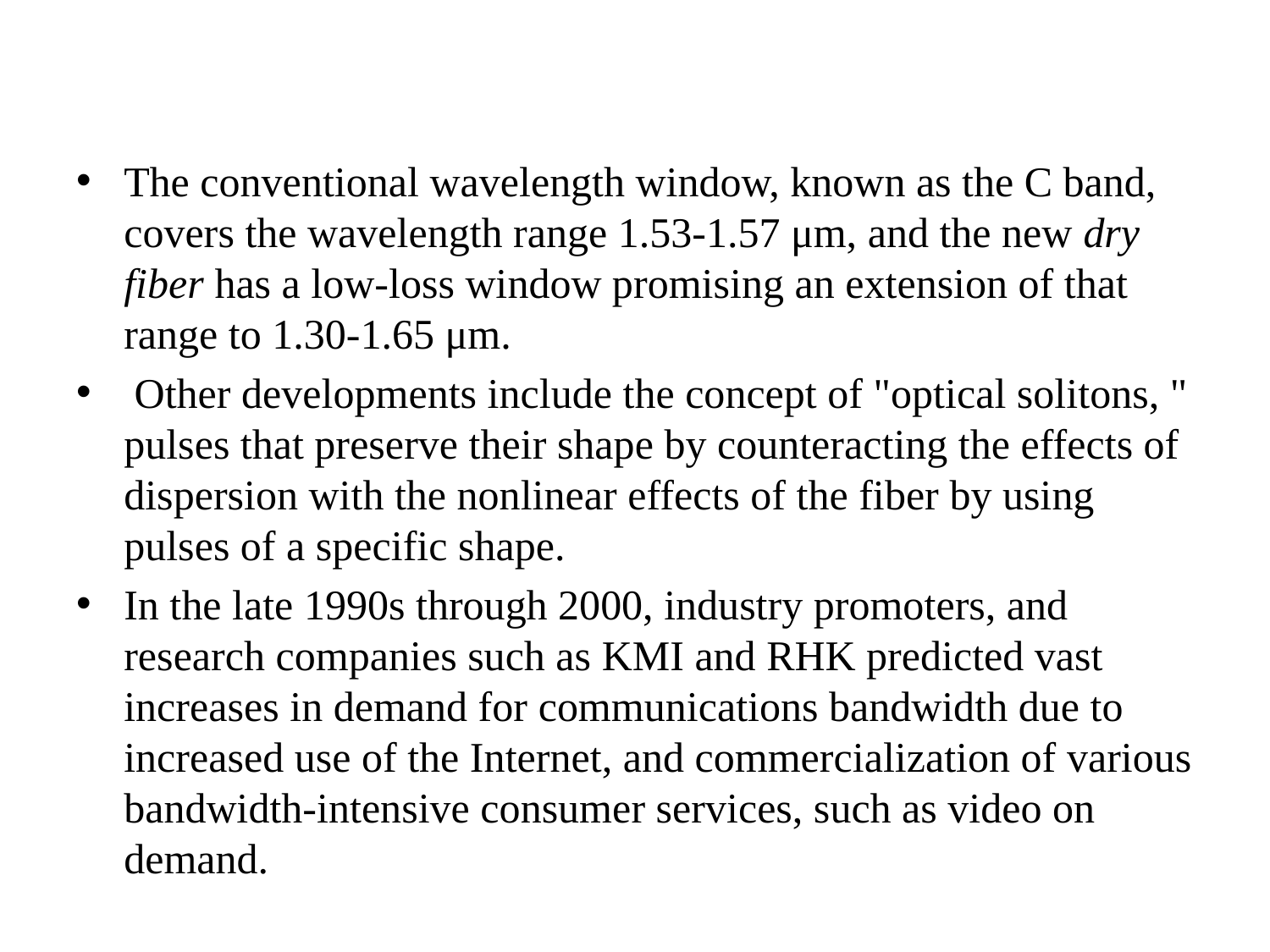

#
The conventional wavelength window, known as the C band, covers the wavelength range 1.53-1.57 μm, and the new dry fiber has a low-loss window promising an extension of that range to 1.30-1.65 μm.
 Other developments include the concept of "optical solitons, " pulses that preserve their shape by counteracting the effects of dispersion with the nonlinear effects of the fiber by using pulses of a specific shape.
In the late 1990s through 2000, industry promoters, and research companies such as KMI and RHK predicted vast increases in demand for communications bandwidth due to increased use of the Internet, and commercialization of various bandwidth-intensive consumer services, such as video on demand.